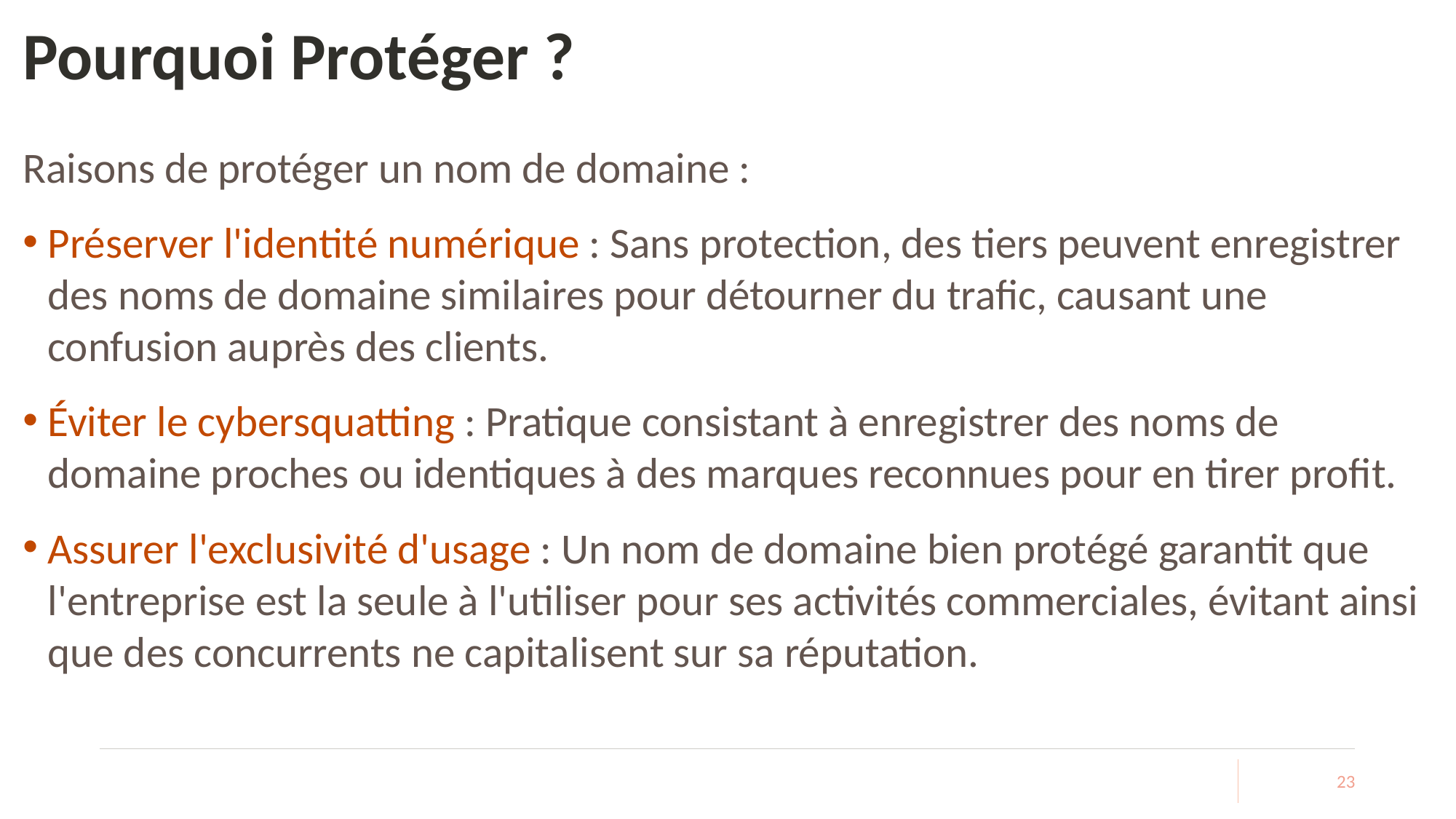

# Pourquoi Protéger ?
Raisons de protéger un nom de domaine :
Préserver l'identité numérique : Sans protection, des tiers peuvent enregistrer des noms de domaine similaires pour détourner du trafic, causant une confusion auprès des clients.
Éviter le cybersquatting : Pratique consistant à enregistrer des noms de domaine proches ou identiques à des marques reconnues pour en tirer profit.
Assurer l'exclusivité d'usage : Un nom de domaine bien protégé garantit que l'entreprise est la seule à l'utiliser pour ses activités commerciales, évitant ainsi que des concurrents ne capitalisent sur sa réputation.
23